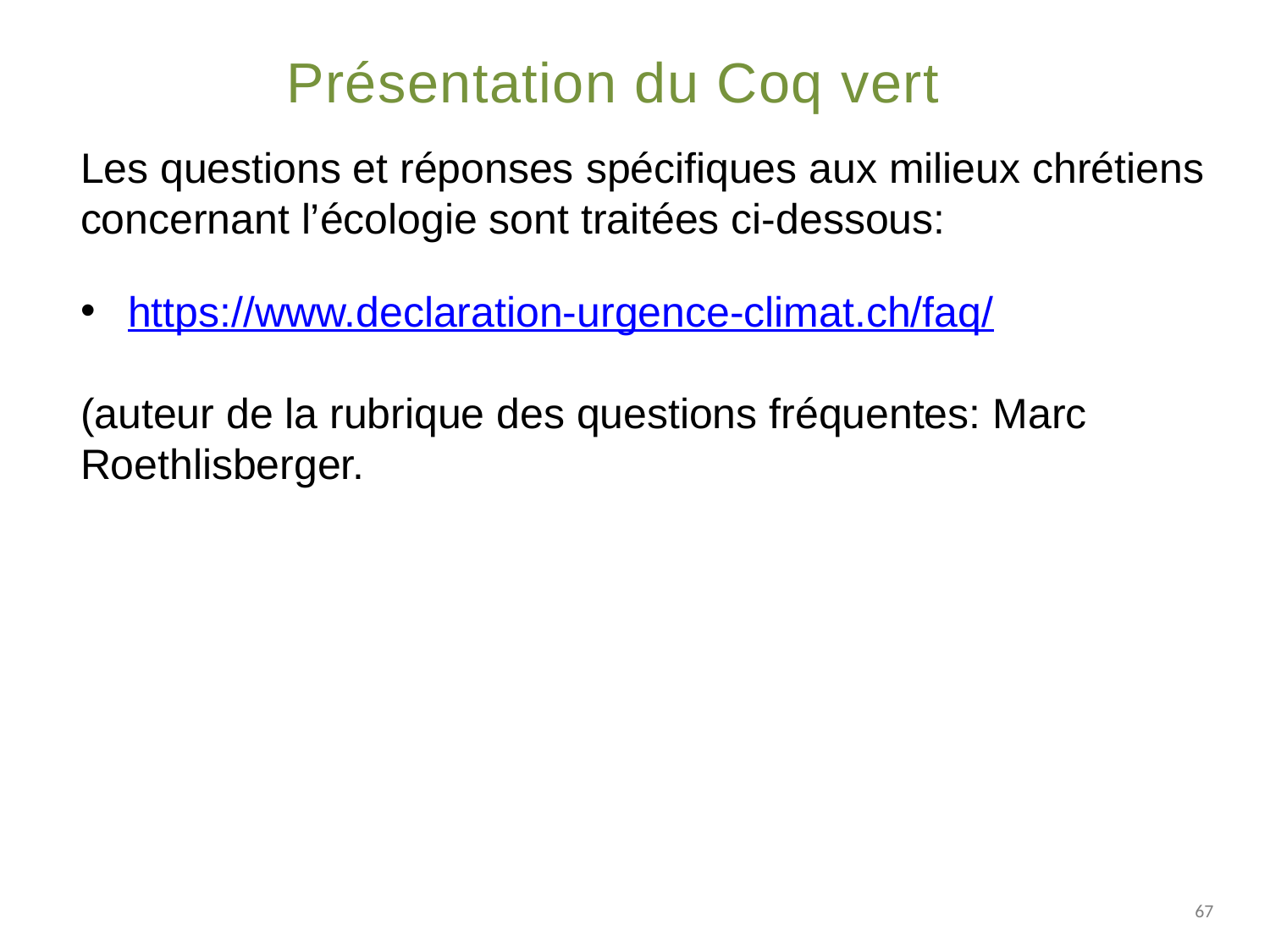

# Présentation du Coq vert
Les questions et réponses spécifiques aux milieux chrétiens concernant l’écologie sont traitées ci-dessous:

https://www.declaration-urgence-climat.ch/faq/

(auteur de la rubrique des questions fréquentes: Marc Roethlisberger.

67